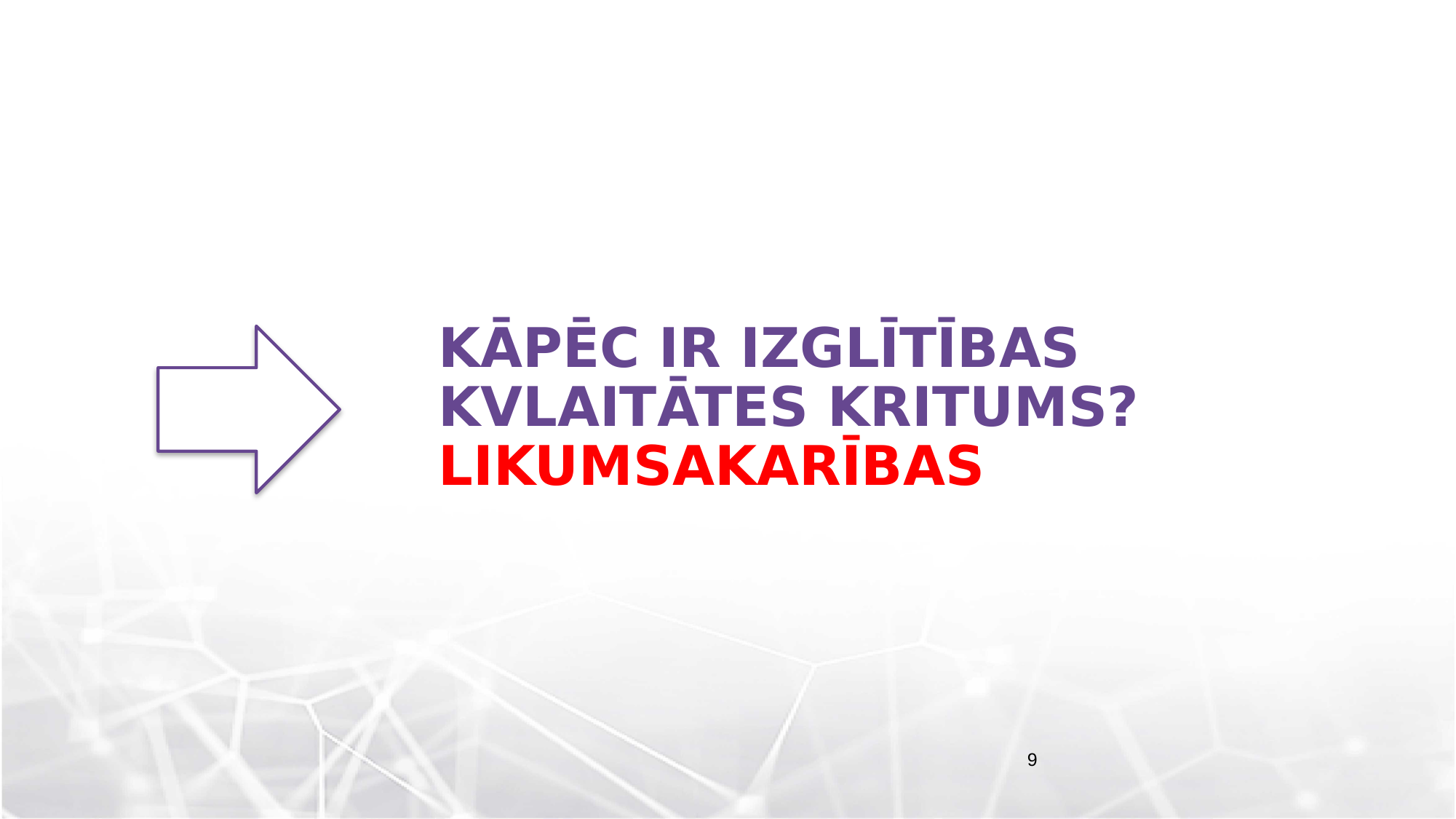

Kāpēc ir izglītības kvlaitātes kritums?
likumsakarības

9